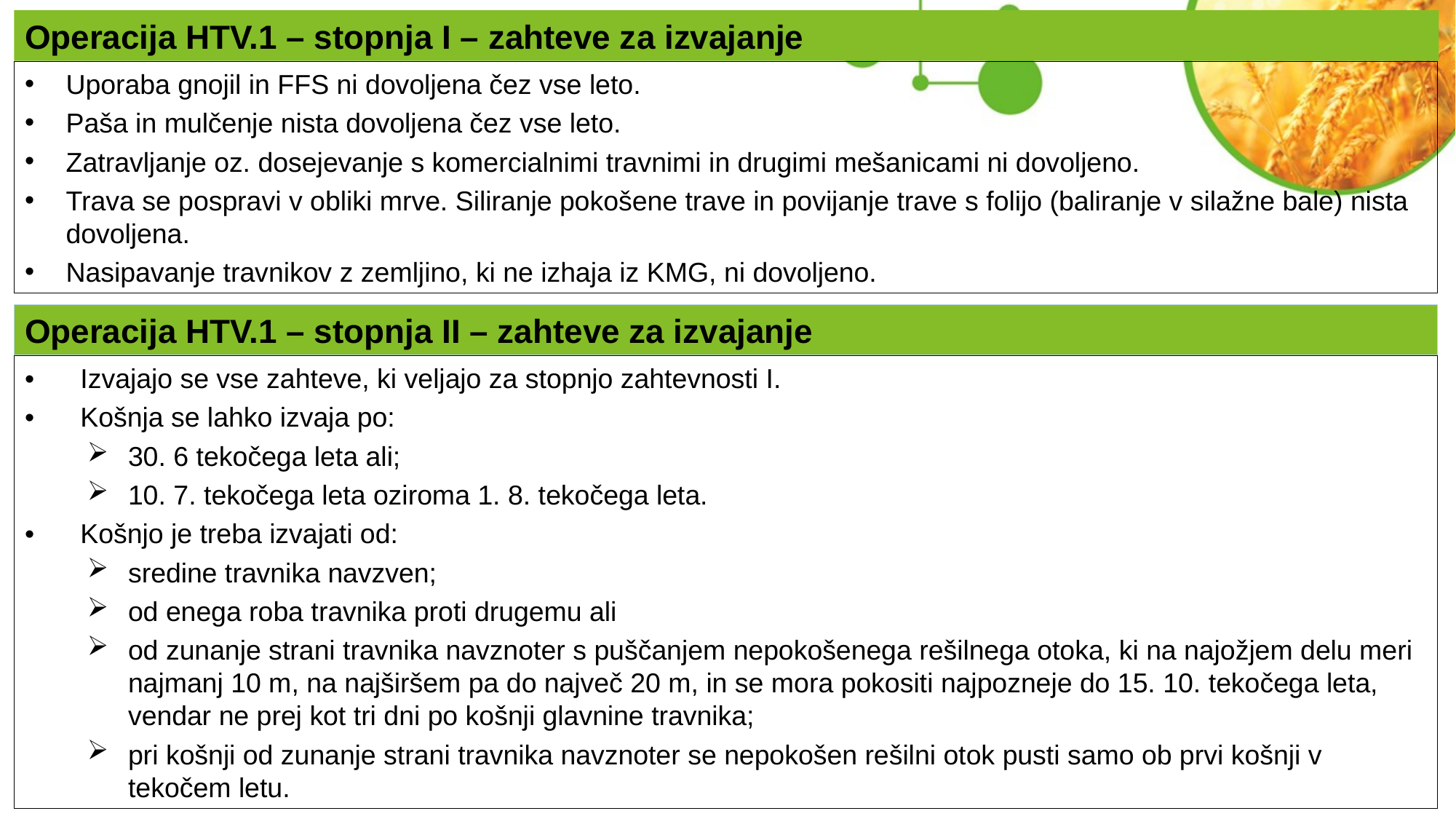

Operacija HTV.1 – stopnja I – zahteve za izvajanje
Uporaba gnojil in FFS ni dovoljena čez vse leto.
Paša in mulčenje nista dovoljena čez vse leto.
Zatravljanje oz. dosejevanje s komercialnimi travnimi in drugimi mešanicami ni dovoljeno.
Trava se pospravi v obliki mrve. Siliranje pokošene trave in povijanje trave s folijo (baliranje v silažne bale) nista dovoljena.
Nasipavanje travnikov z zemljino, ki ne izhaja iz KMG, ni dovoljeno.
Operacija HTV.1 – stopnja II – zahteve za izvajanje
•      Izvajajo se vse zahteve, ki veljajo za stopnjo zahtevnosti I.
•      Košnja se lahko izvaja po:
30. 6 tekočega leta ali;
10. 7. tekočega leta oziroma 1. 8. tekočega leta.
•      Košnjo je treba izvajati od:
sredine travnika navzven;
od enega roba travnika proti drugemu ali
od zunanje strani travnika navznoter s puščanjem nepokošenega rešilnega otoka, ki na najožjem delu meri najmanj 10 m, na najširšem pa do največ 20 m, in se mora pokositi najpozneje do 15. 10. tekočega leta, vendar ne prej kot tri dni po košnji glavnine travnika;
pri košnji od zunanje strani travnika navznoter se nepokošen rešilni otok pusti samo ob prvi košnji v tekočem letu.